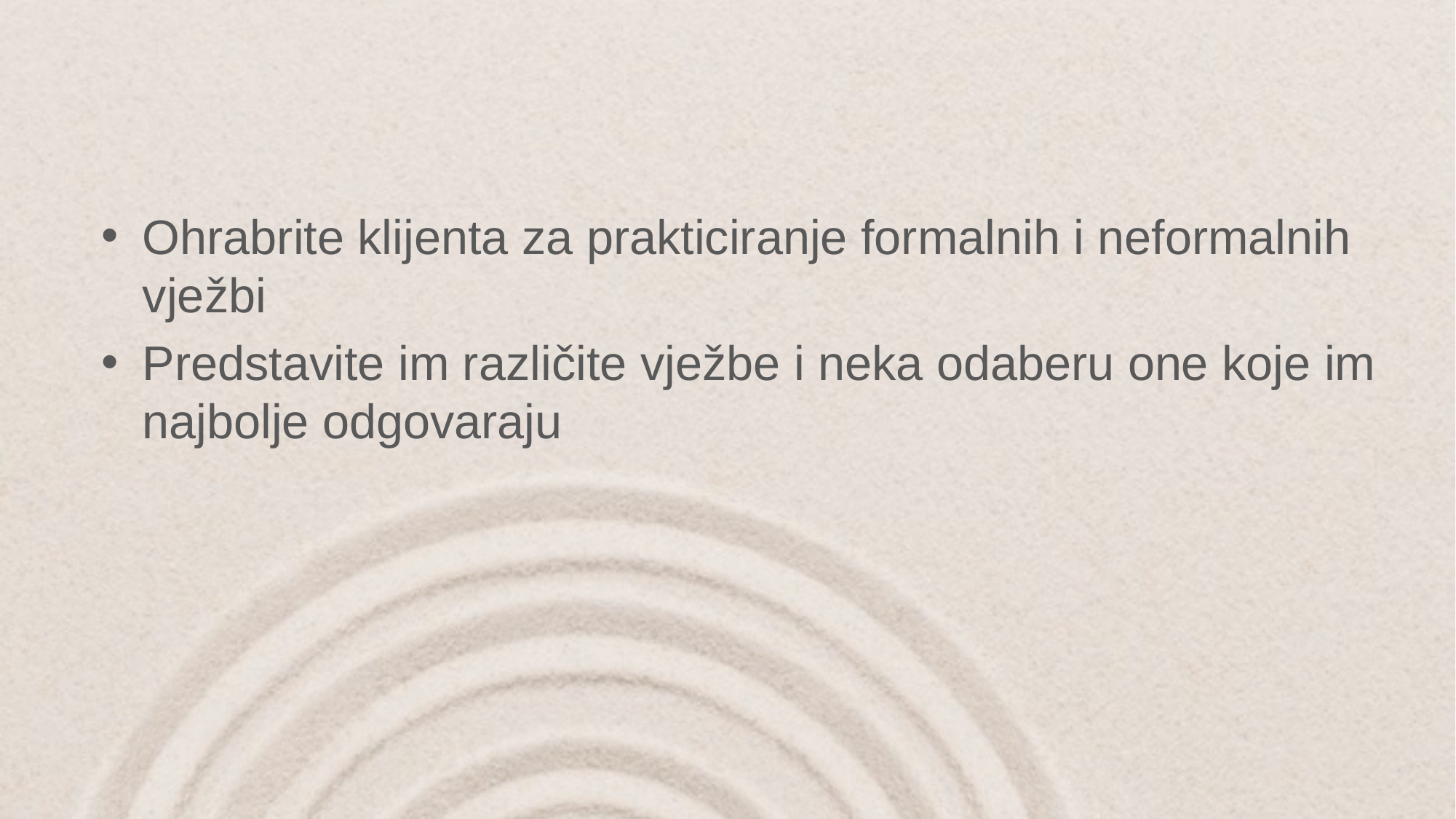

Ohrabrite klijenta za prakticiranje formalnih i neformalnih vježbi
Predstavite im različite vježbe i neka odaberu one koje im najbolje odgovaraju